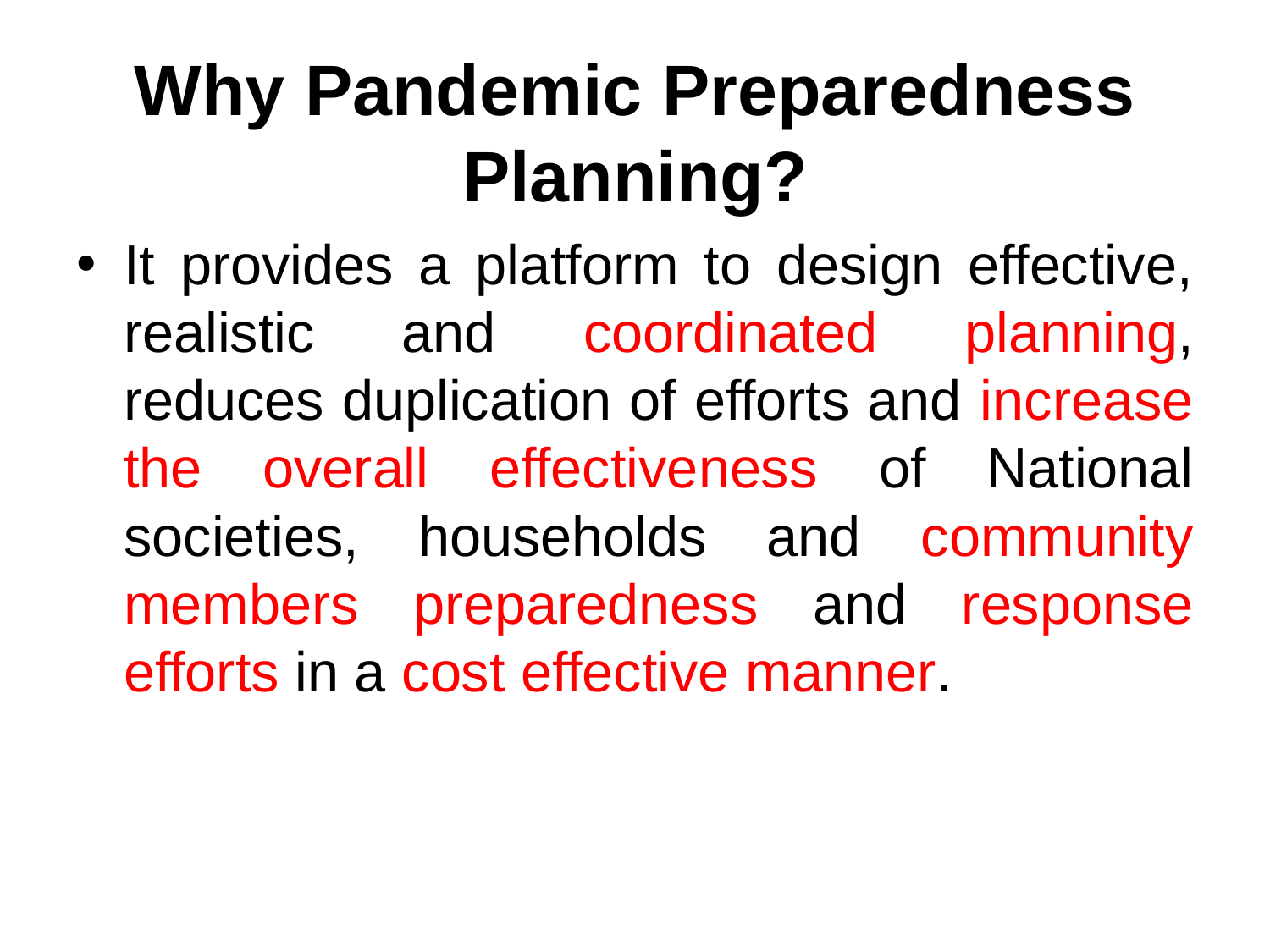

# Why Pandemic Preparedness Planning?
It provides a platform to design effective, realistic and coordinated planning, reduces duplication of efforts and increase the overall effectiveness of National societies, households and community members preparedness and response efforts in a cost effective manner.